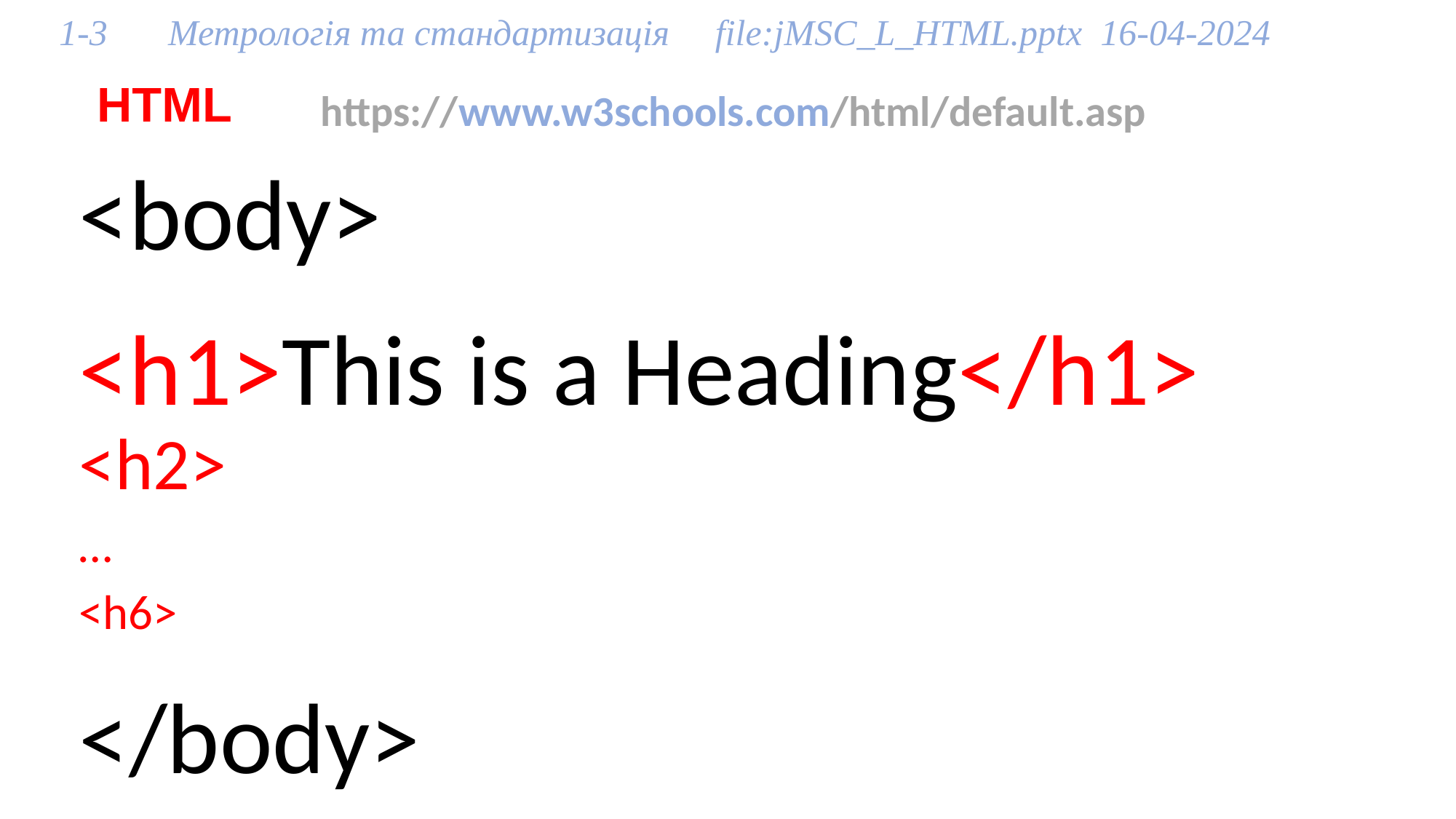

1-3 	Метрологія та стандартизація     file:jMSC_L_HTML.pptx  16-04-2024
# HTML
https://www.w3schools.com/html/default.asp
<body>

<h1>This is a Heading</h1>
<h2>
…
<h6>

</body>